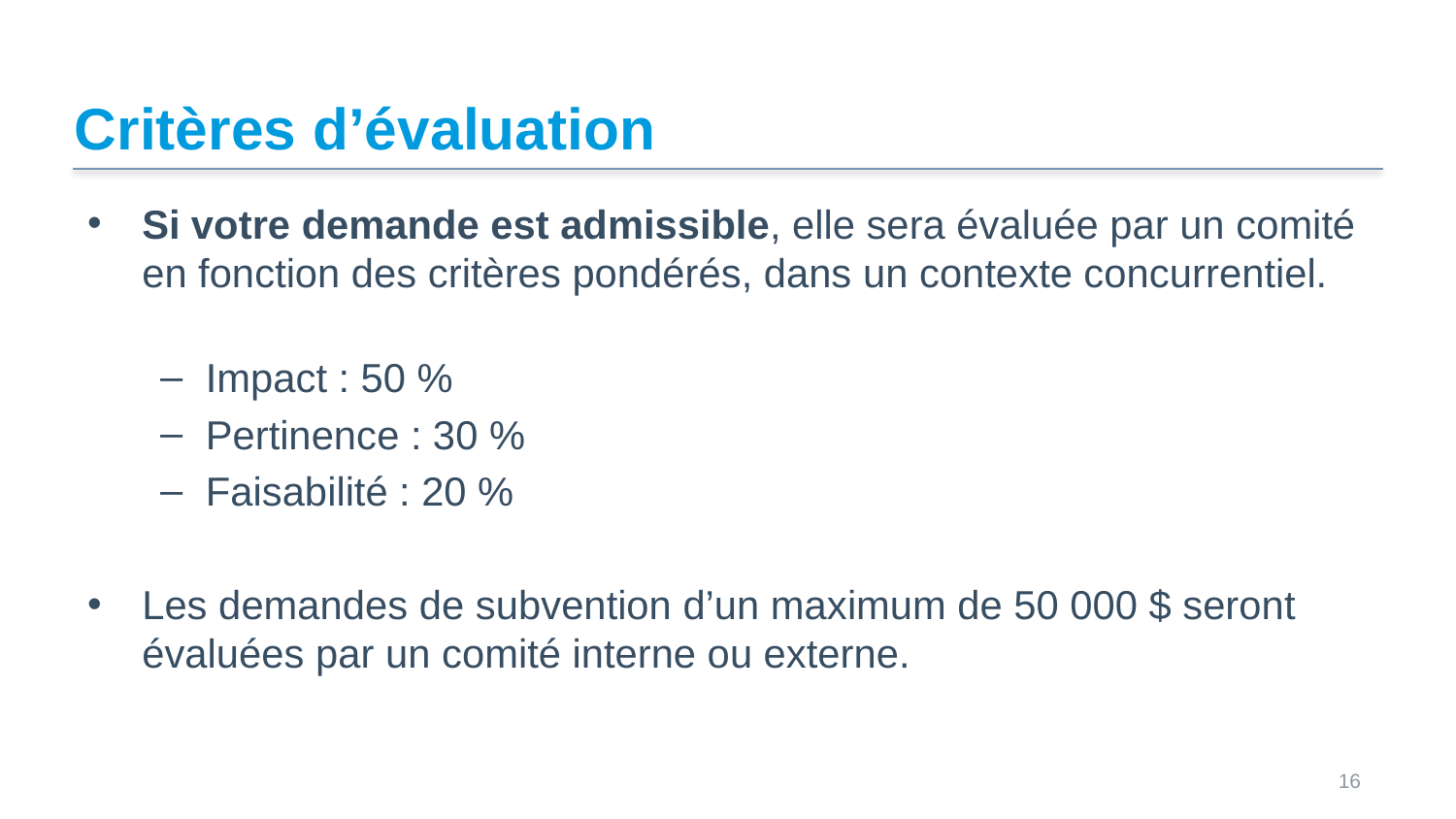

# Critères d’évaluation
Si votre demande est admissible, elle sera évaluée par un comité en fonction des critères pondérés, dans un contexte concurrentiel.
Impact : 50 %
Pertinence : 30 %
Faisabilité : 20 %

Les demandes de subvention d’un maximum de 50 000 $ seront évaluées par un comité interne ou externe.

  16